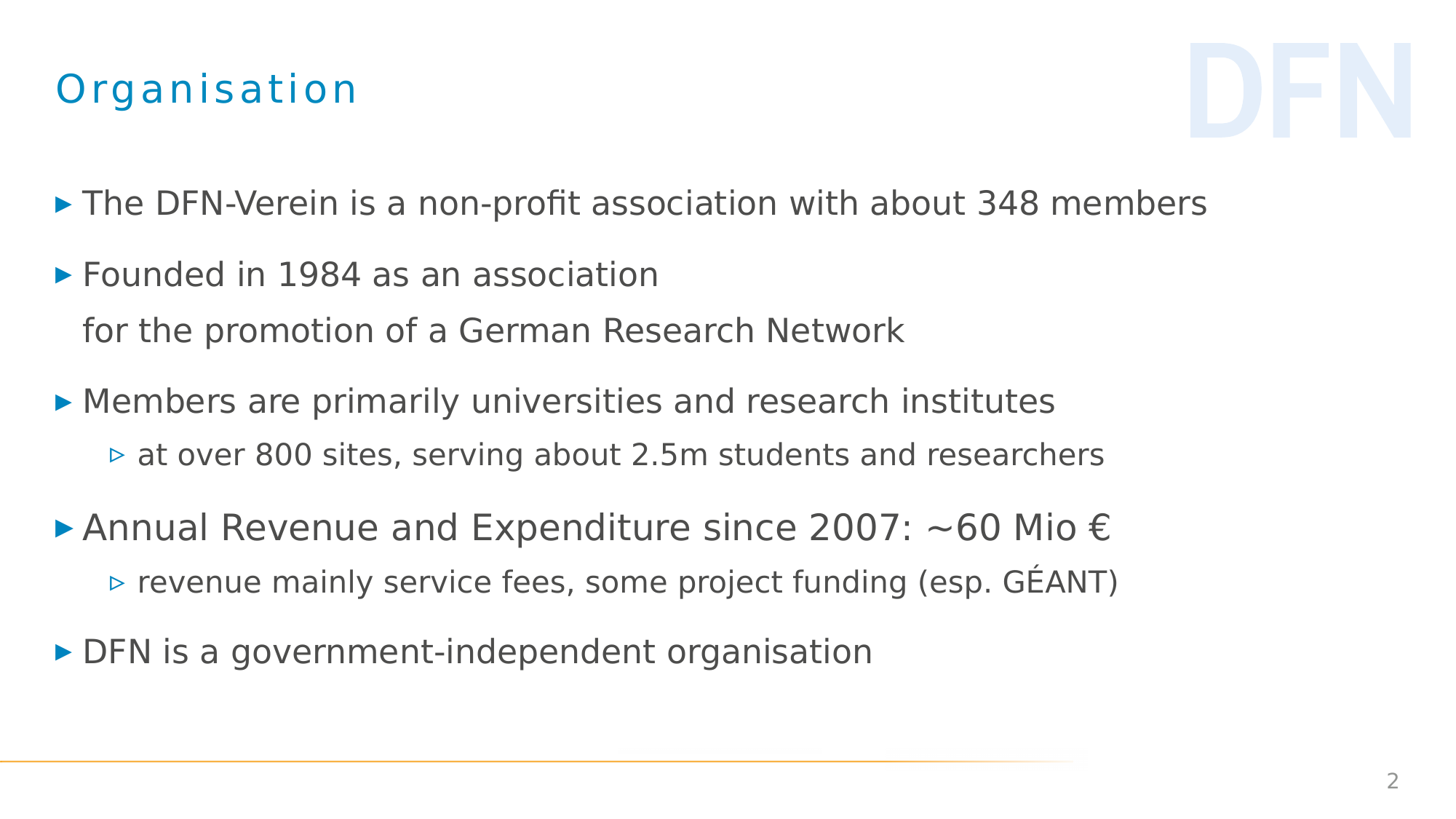

# Organisation
The DFN-Verein is a non-profit association with about 348 members
Founded in 1984 as an association
for the promotion of a German Research Network
Members are primarily universities and research institutes
at over 800 sites, serving about 2.5m students and researchers
Annual Revenue and Expenditure since 2007: ~60 Mio €
revenue mainly service fees, some project funding (esp. GÉANT)
DFN is a government-independent organisation

2